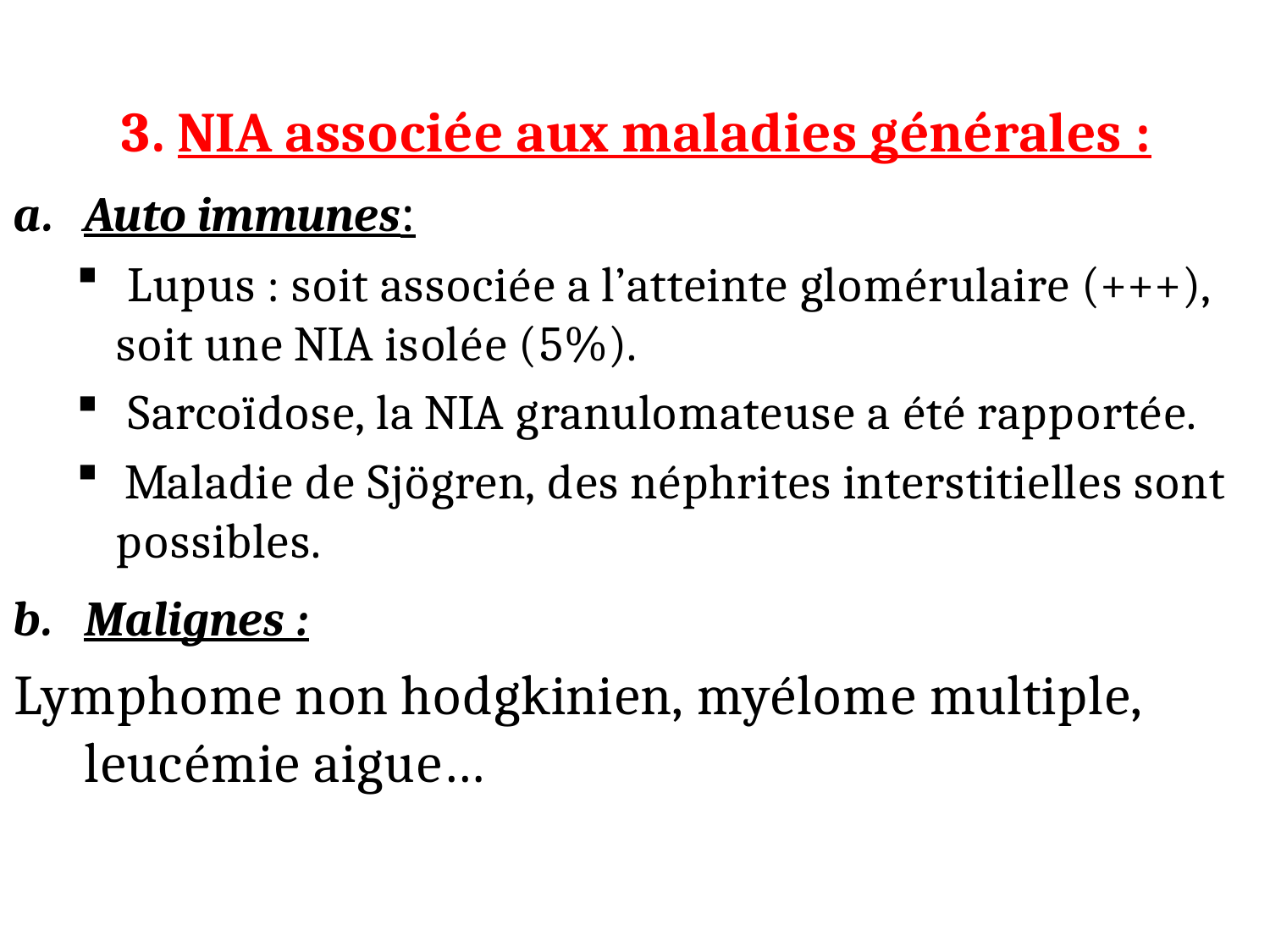

3. NIA associée aux maladies générales :
Auto immunes:
 Lupus : soit associée a l’atteinte glomérulaire (+++), soit une NIA isolée (5%).
 Sarcoïdose, la NIA granulomateuse a été rapportée.
 Maladie de Sjögren, des néphrites interstitielles sont possibles.
Malignes :
Lymphome non hodgkinien, myélome multiple, leucémie aigue…